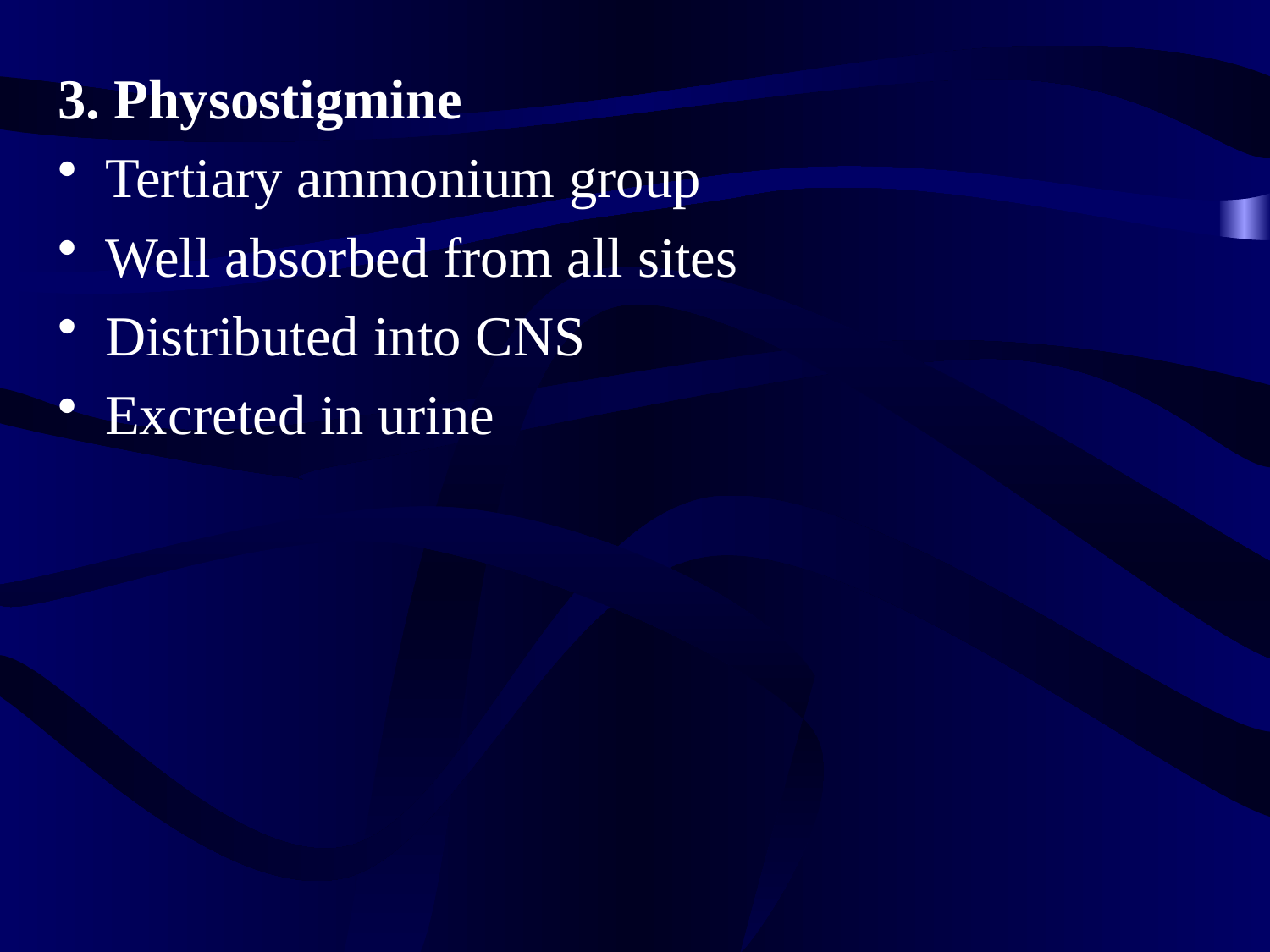

3. Physostigmine
Tertiary ammonium group
Well absorbed from all sites
Distributed into CNS
Excreted in urine